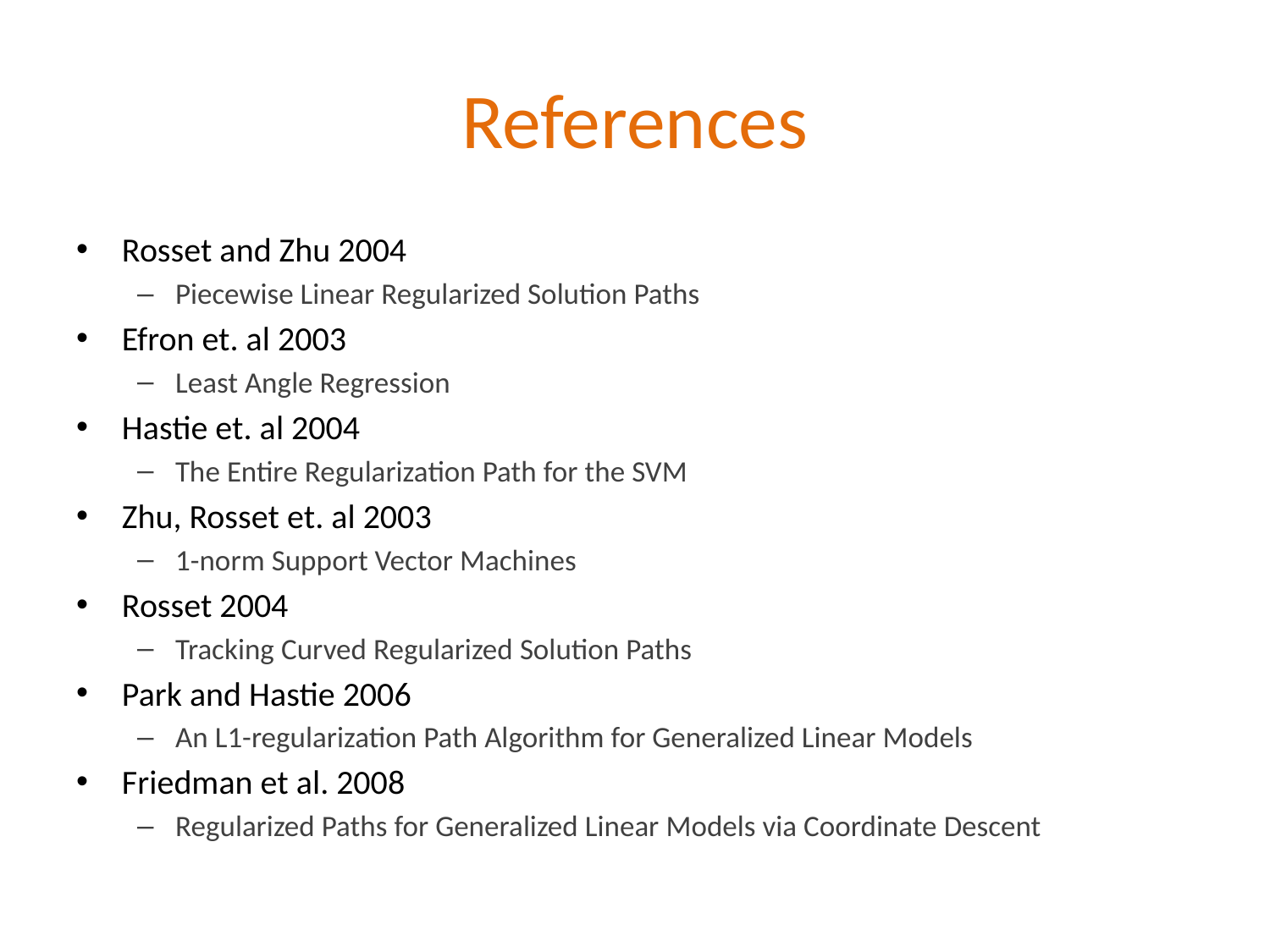

# References
Rosset and Zhu 2004
Piecewise Linear Regularized Solution Paths
Efron et. al 2003
Least Angle Regression
Hastie et. al 2004
The Entire Regularization Path for the SVM
Zhu, Rosset et. al 2003
1-norm Support Vector Machines
Rosset 2004
Tracking Curved Regularized Solution Paths
Park and Hastie 2006
An L1-regularization Path Algorithm for Generalized Linear Models
Friedman et al. 2008
Regularized Paths for Generalized Linear Models via Coordinate Descent